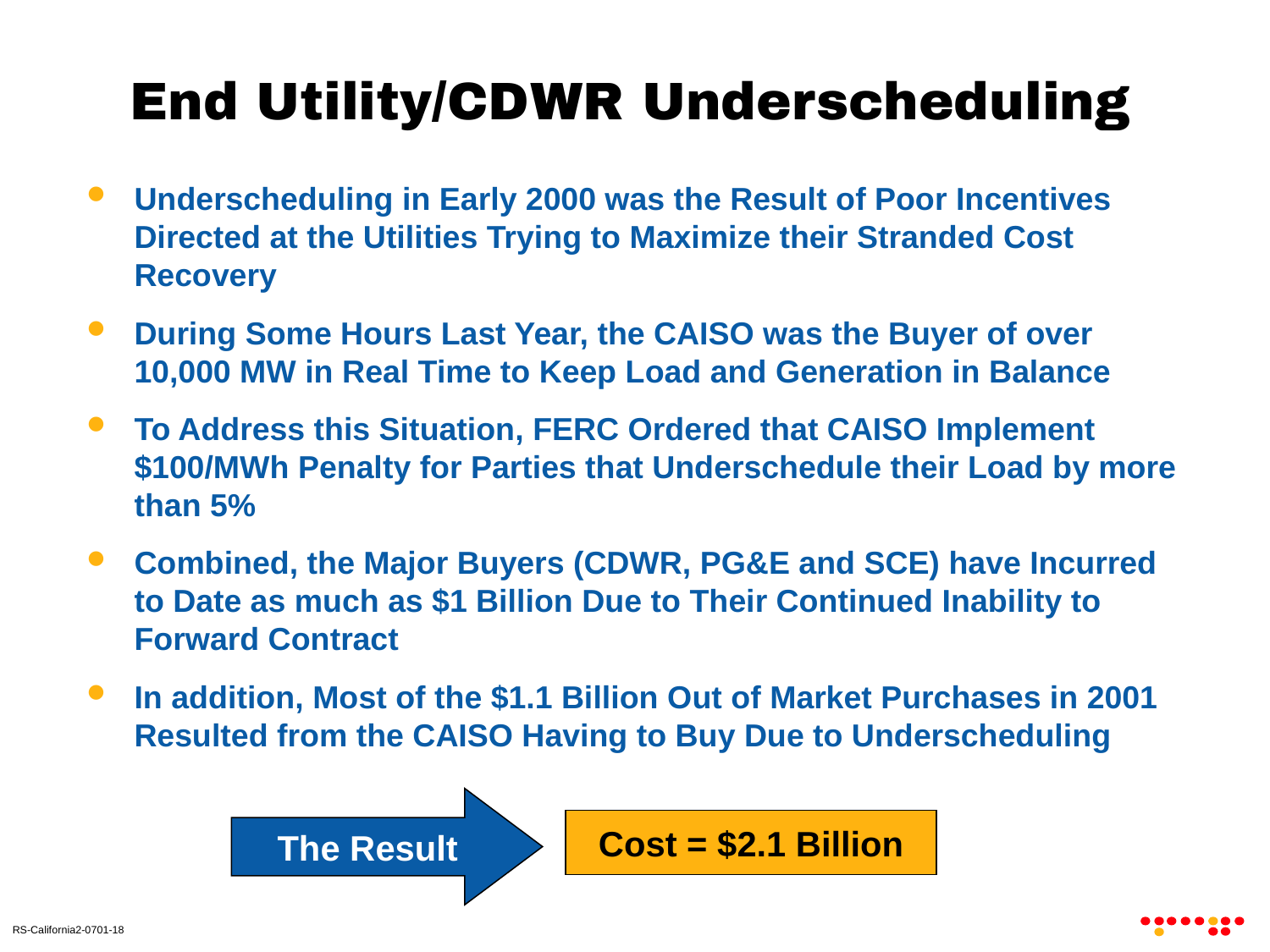

# End Utility/CDWR Underscheduling
Underscheduling in Early 2000 was the Result of Poor Incentives Directed at the Utilities Trying to Maximize their Stranded Cost Recovery
During Some Hours Last Year, the CAISO was the Buyer of over 10,000 MW in Real Time to Keep Load and Generation in Balance
To Address this Situation, FERC Ordered that CAISO Implement $100/MWh Penalty for Parties that Underschedule their Load by more than 5%
Combined, the Major Buyers (CDWR, PG&E and SCE) have Incurred to Date as much as $1 Billion Due to Their Continued Inability to Forward Contract
In addition, Most of the $1.1 Billion Out of Market Purchases in 2001 Resulted from the CAISO Having to Buy Due to Underscheduling
The Result

Cost = $2.1 Billion